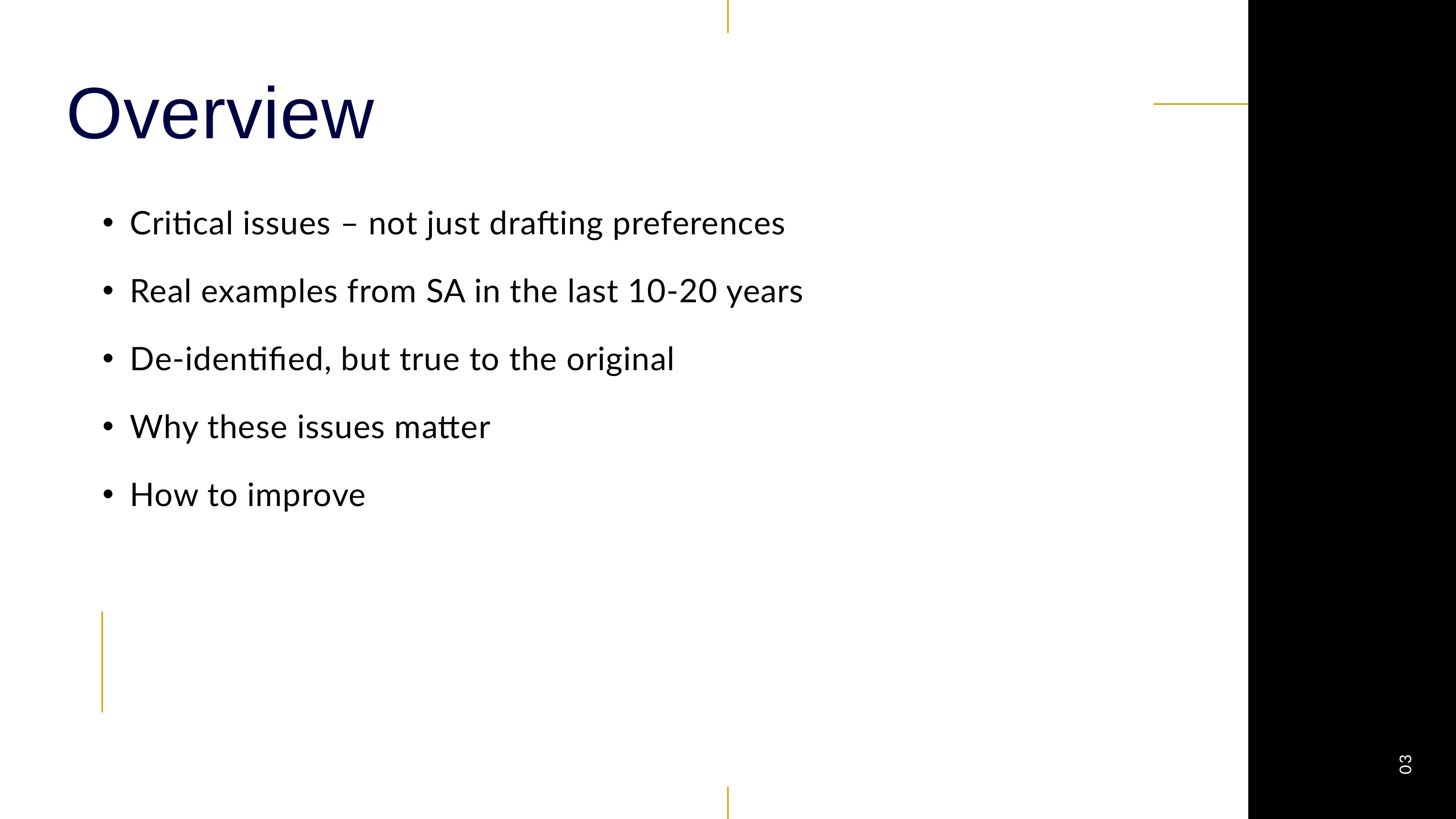

Overview

Critical issues – not just drafting preferences

Real examples from SA in the last 10-20 years

De-identified, but true to the original

Why these issues matter

How to improve

03